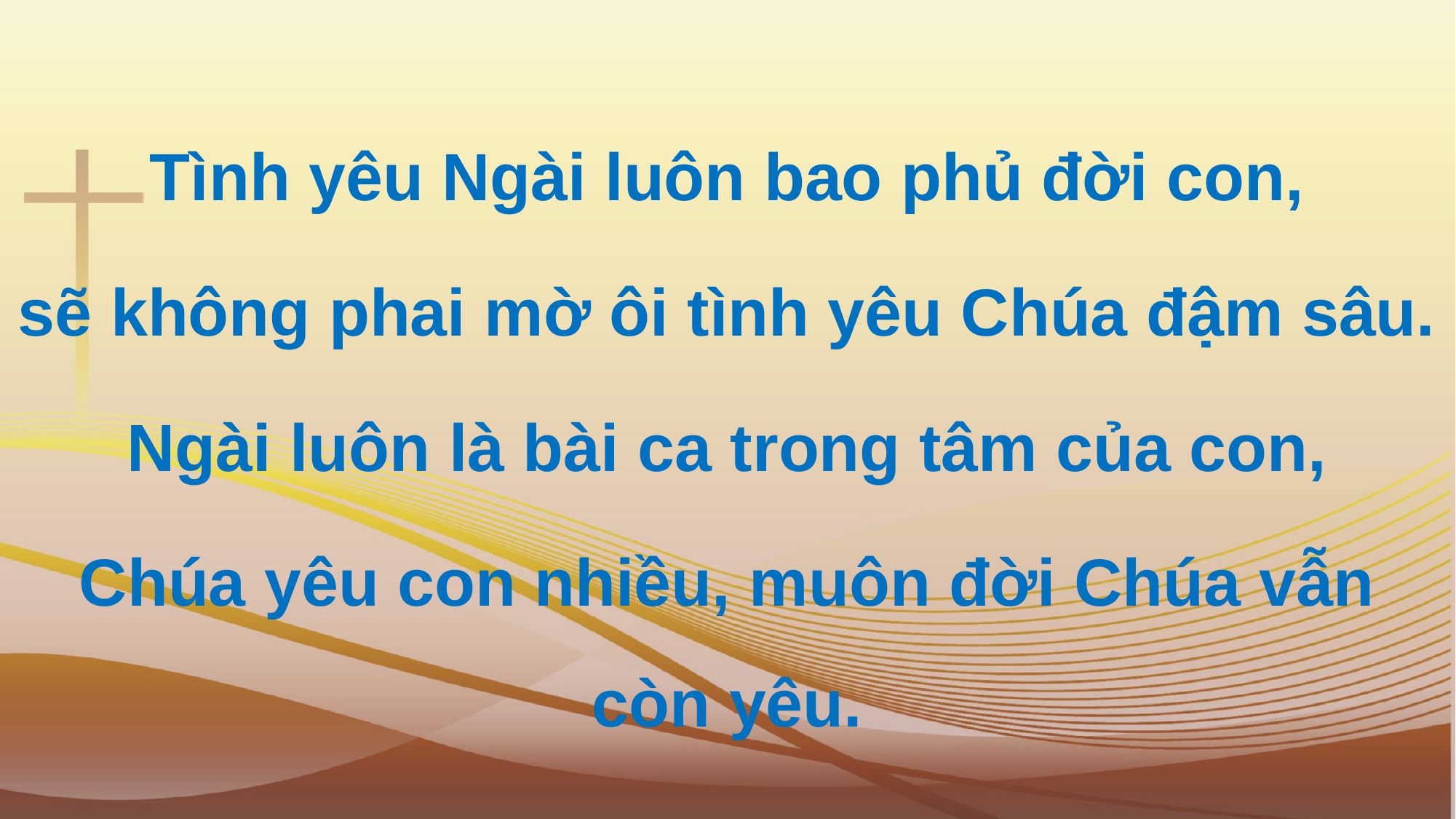

Tình yêu Ngài luôn bao phủ đời con,
sẽ không phai mờ ôi tình yêu Chúa đậm sâu.
Ngài luôn là bài ca trong tâm của con,
Chúa yêu con nhiều, muôn đời Chúa vẫn còn yêu.